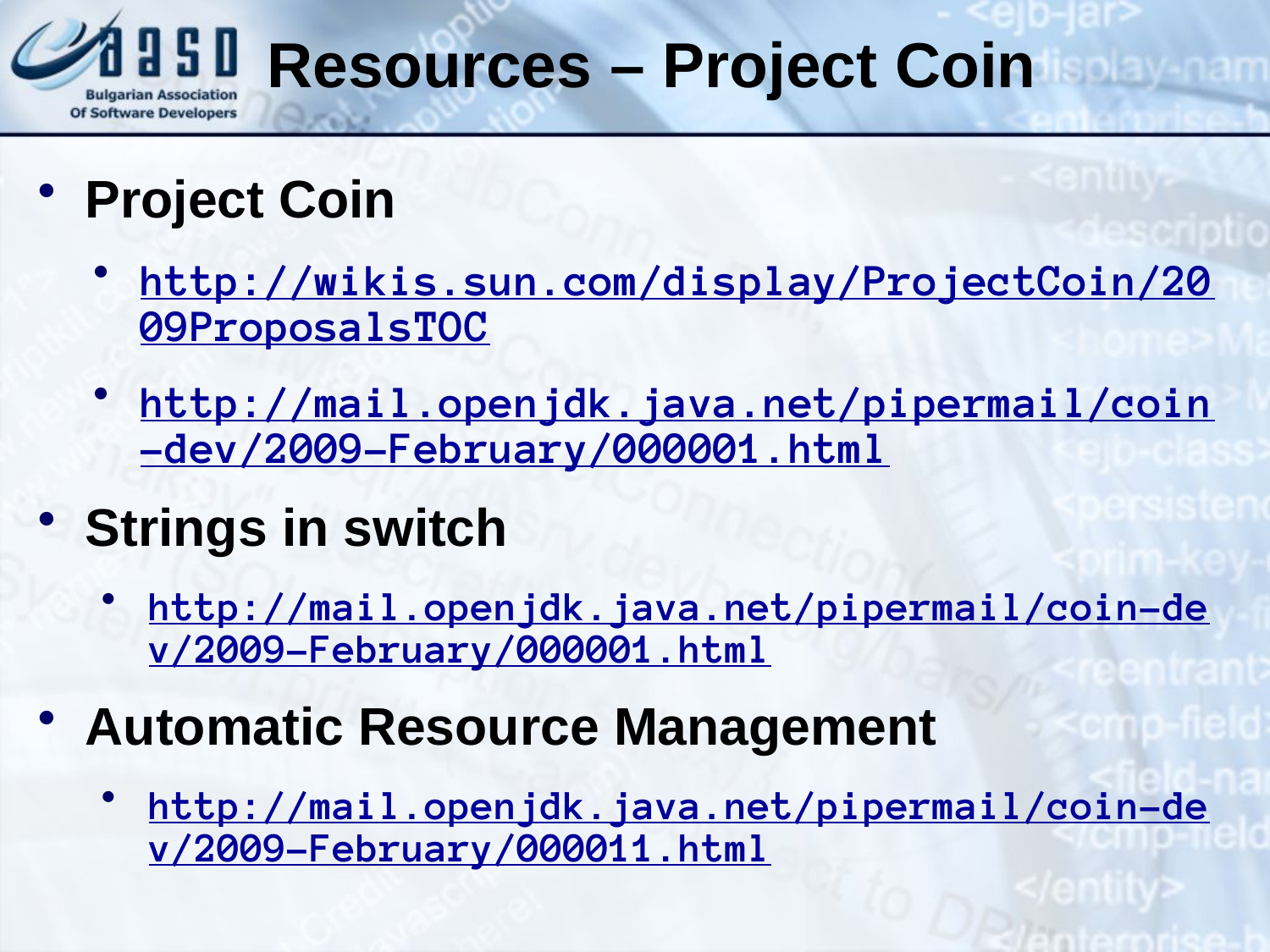

Resources – Project Coin
Project Coin
http://wikis.sun.com/display/ProjectCoin/2009ProposalsTOC
http://mail.openjdk.java.net/pipermail/coin-dev/2009-February/000001.html
Strings in switch
http://mail.openjdk.java.net/pipermail/coin-dev/2009-February/000001.html
Automatic Resource Management
http://mail.openjdk.java.net/pipermail/coin-dev/2009-February/000011.html